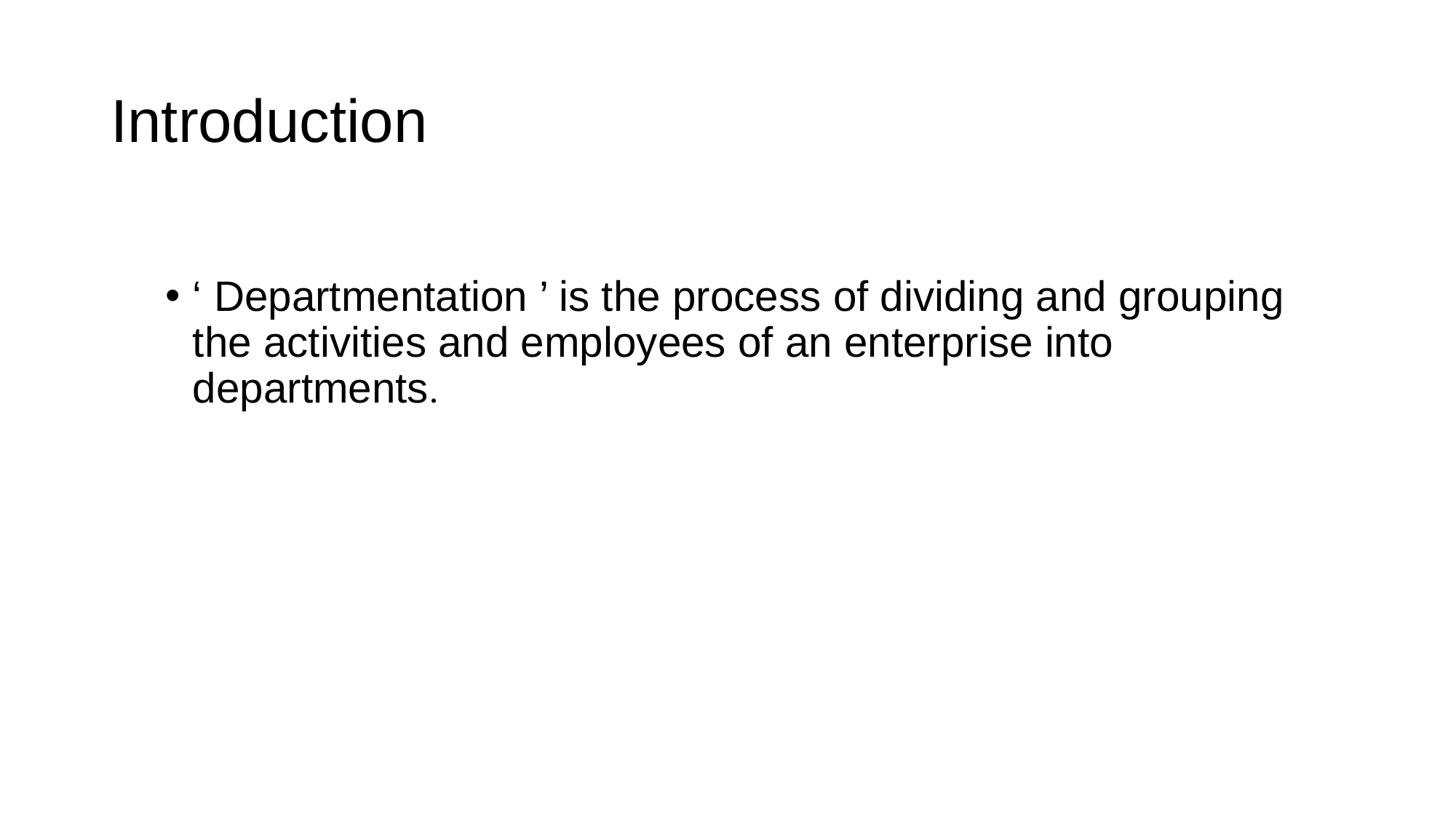

# Introduction

‘ Departmentation ’ is the process of dividing and grouping the activities and employees of an enterprise into departments.